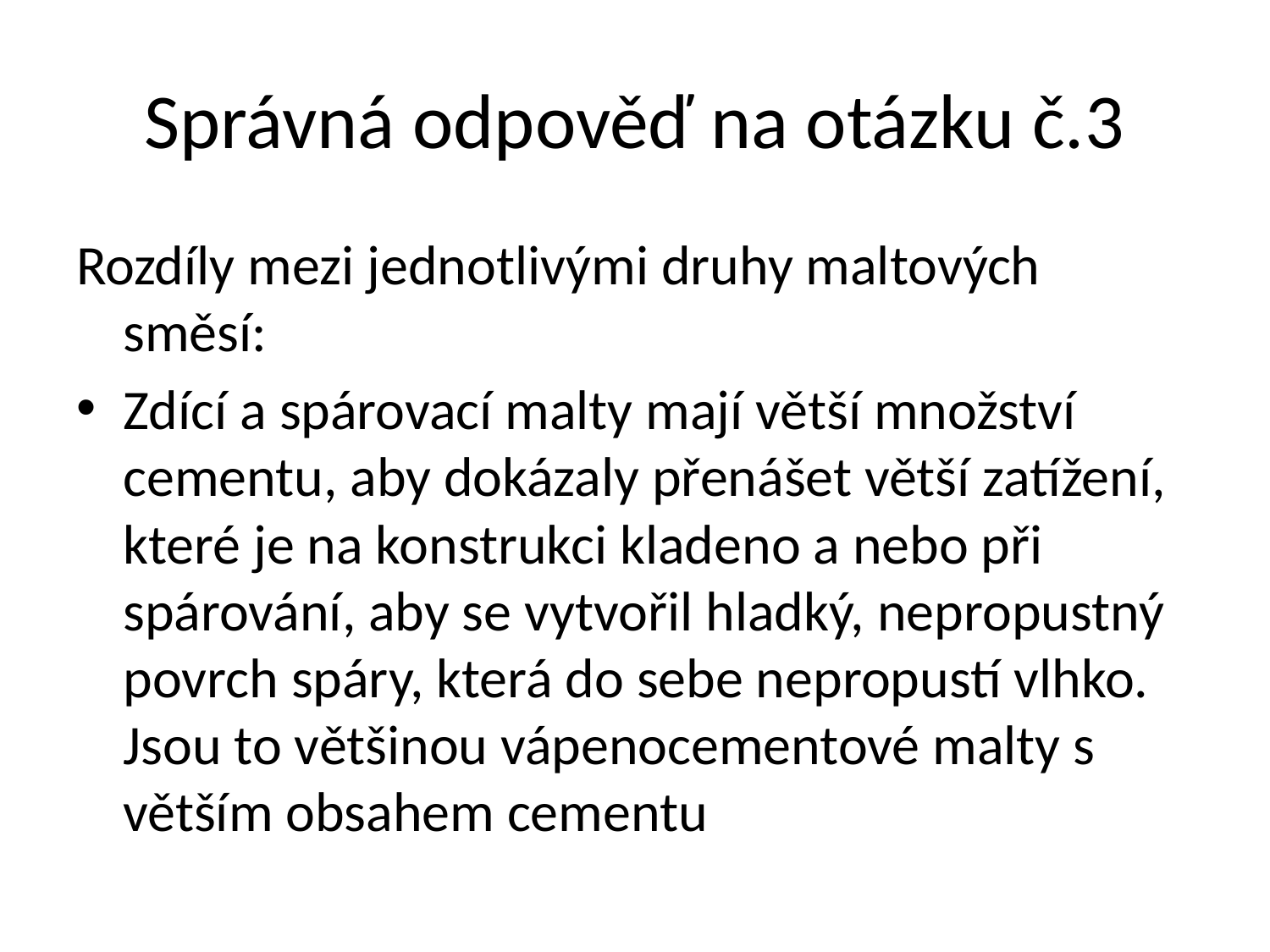

# Správná odpověď na otázku č.3
Rozdíly mezi jednotlivými druhy maltových směsí:
Zdící a spárovací malty mají větší množství cementu, aby dokázaly přenášet větší zatížení, které je na konstrukci kladeno a nebo při spárování, aby se vytvořil hladký, nepropustný povrch spáry, která do sebe nepropustí vlhko. Jsou to většinou vápenocementové malty s větším obsahem cementu